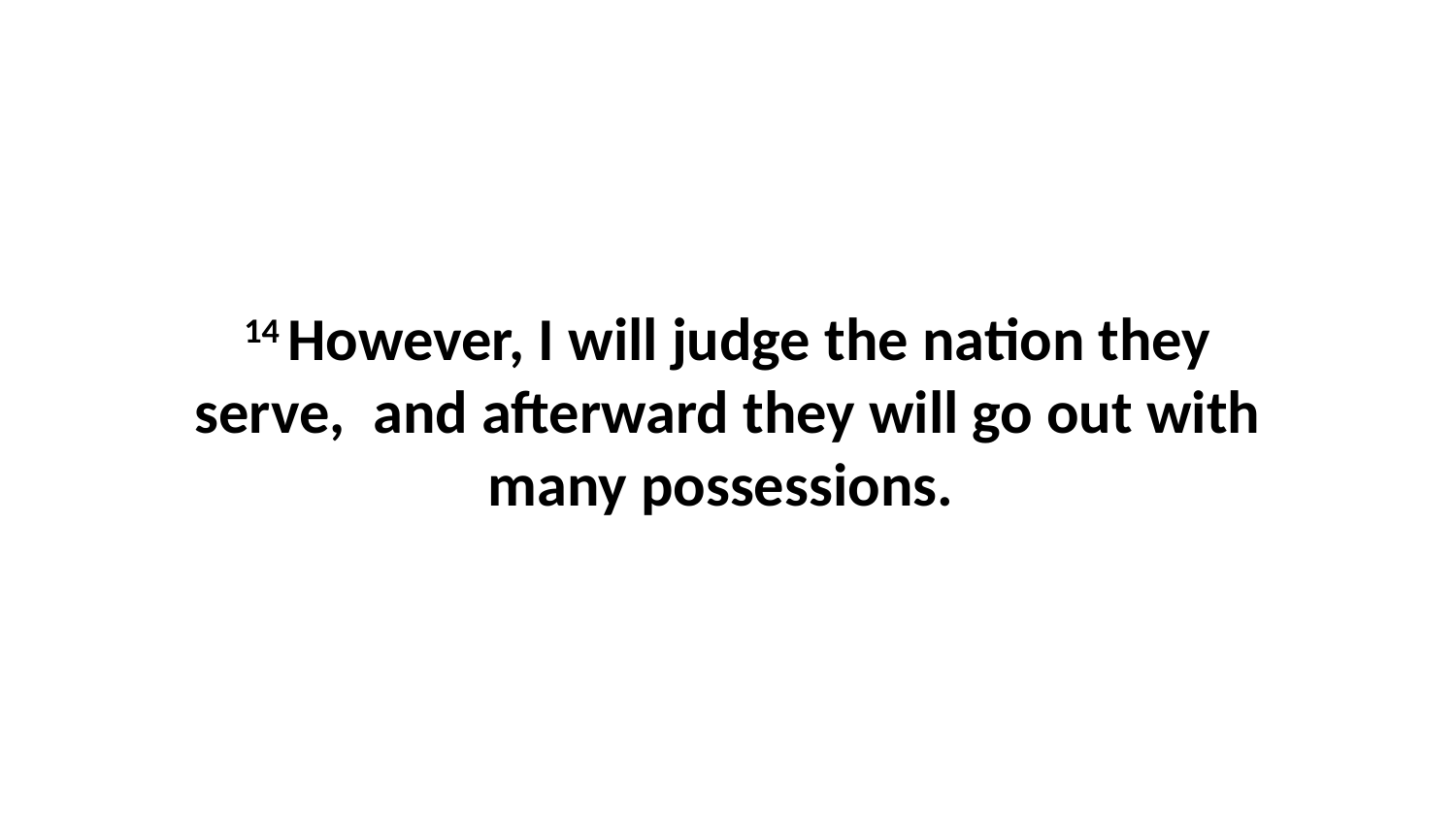

14 However, I will judge the nation they serve,  and afterward they will go out with many possessions.